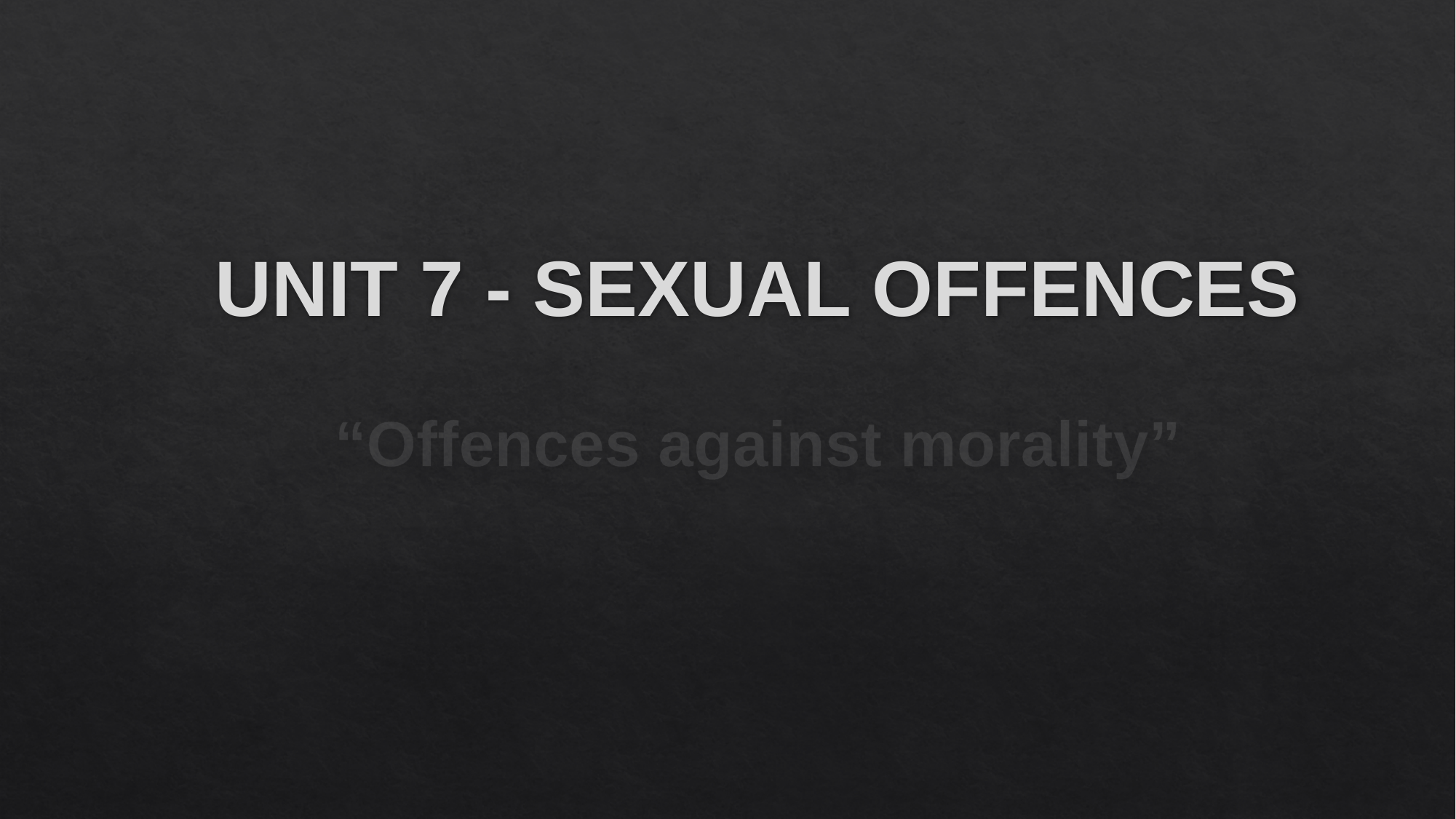

# UNIT 7 - SEXUAL OFFENCES “Offences against morality”